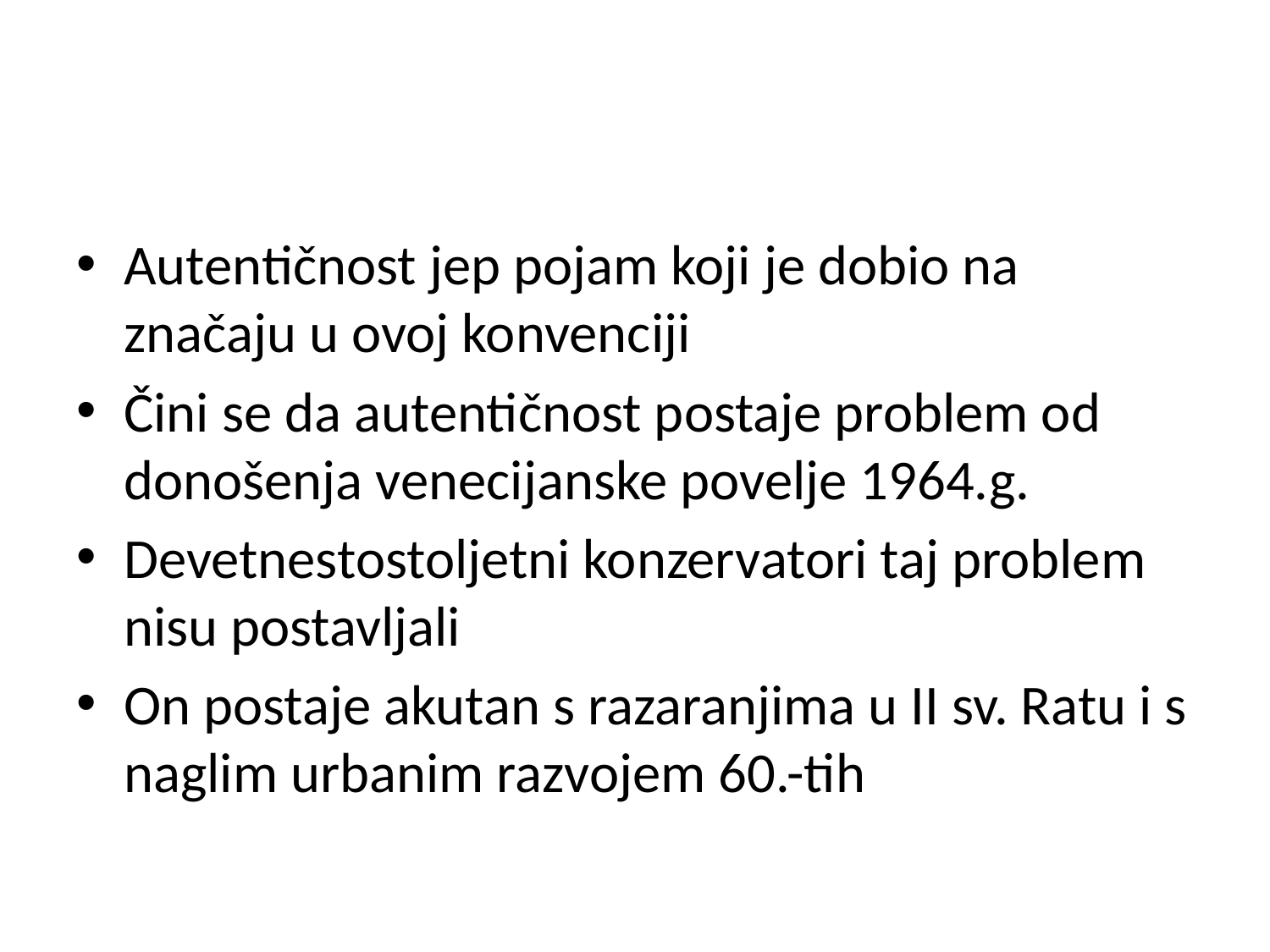

#
Autentičnost jep pojam koji je dobio na značaju u ovoj konvenciji
Čini se da autentičnost postaje problem od donošenja venecijanske povelje 1964.g.
Devetnestostoljetni konzervatori taj problem nisu postavljali
On postaje akutan s razaranjima u II sv. Ratu i s naglim urbanim razvojem 60.-tih